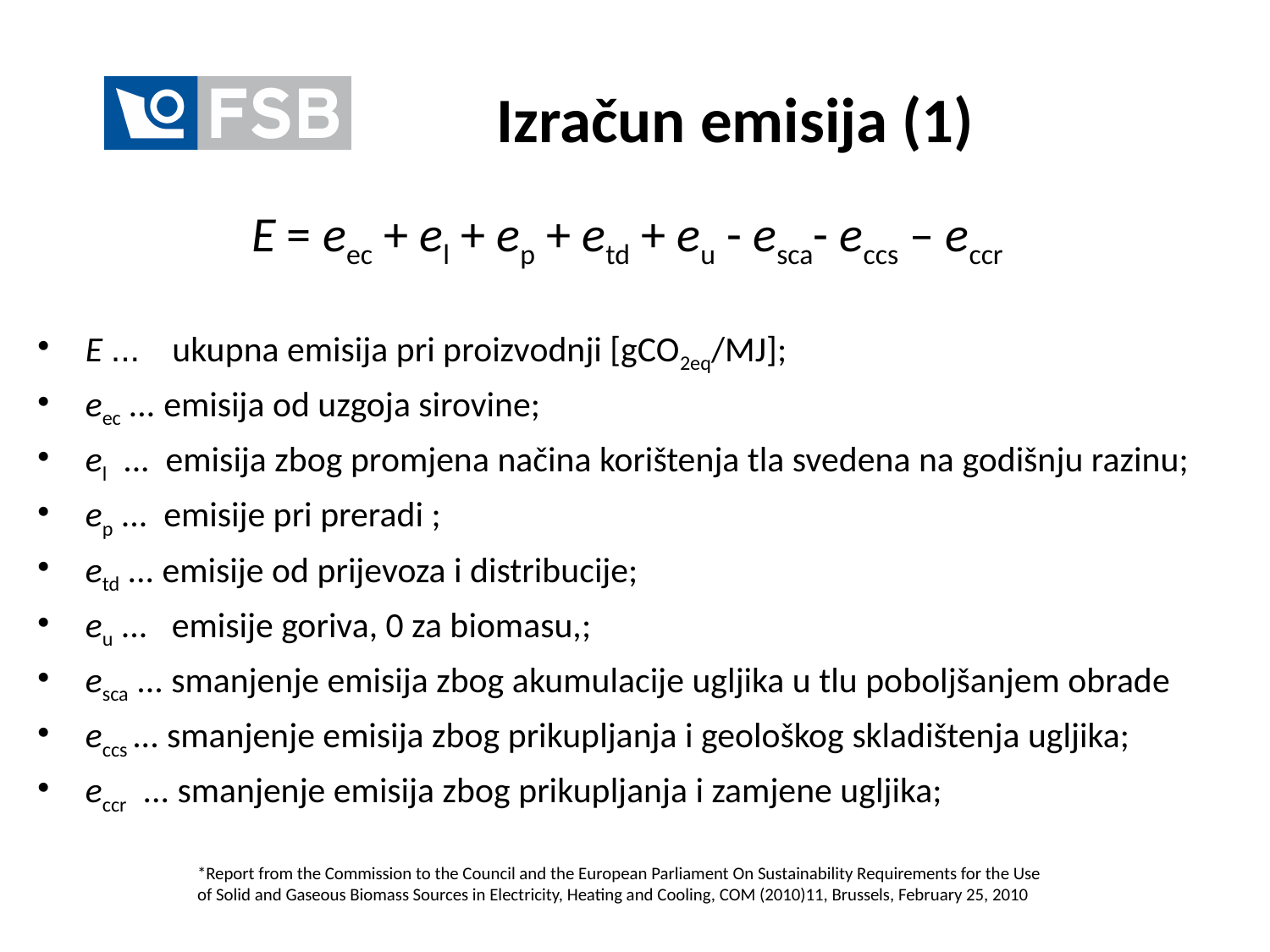

# Izračun emisija (1)
E = eec + el + ep + etd + eu - esca- eccs – eccr

E ...    ukupna emisija pri proizvodnji [gCO2eq/MJ];
eec ... emisija od uzgoja sirovine;
el  ...  emisija zbog promjena načina korištenja tla svedena na godišnju razinu;
ep ...  emisije pri preradi ;
etd ... emisije od prijevoza i distribucije;
eu ...   emisije goriva, 0 za biomasu,;
esca ... smanjenje emisija zbog akumulacije ugljika u tlu poboljšanjem obrade
eccs ... smanjenje emisija zbog prikupljanja i geološkog skladištenja ugljika;
eccr  ... smanjenje emisija zbog prikupljanja i zamjene ugljika;

*Report from the Commission to the Council and the European Parliament On Sustainability Requirements for the Use of Solid and Gaseous Biomass Sources in Electricity, Heating and Cooling, COM (2010)11, Brussels, February 25, 2010